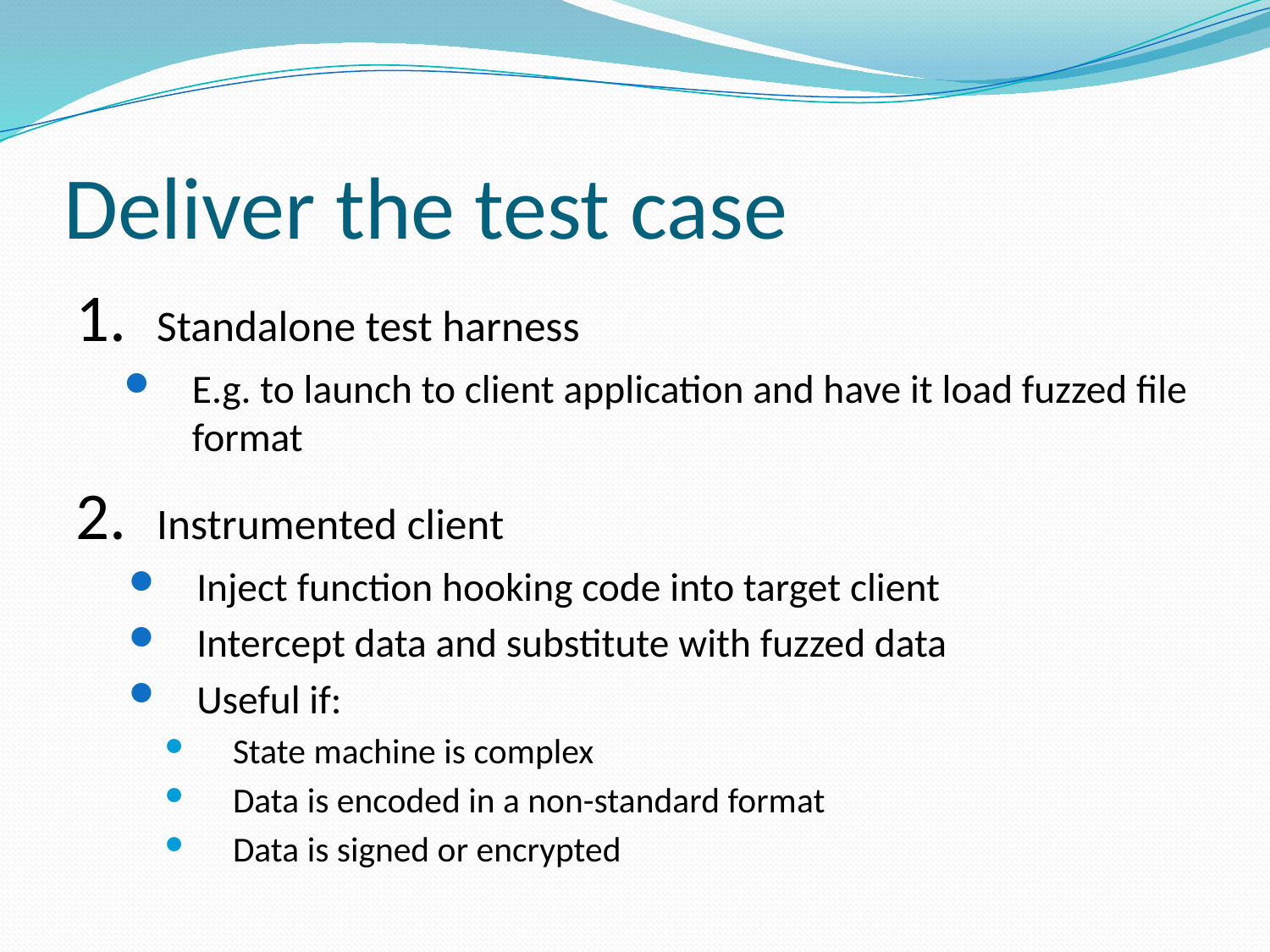

# Deliver the test case
1.  Standalone test harness
E.g. to launch to client application and have it load fuzzed file format
2.  Instrumented client
Inject function hooking code into target client
Intercept data and substitute with fuzzed data
Useful if:
State machine is complex
Data is encoded in a non-standard format
Data is signed or encrypted